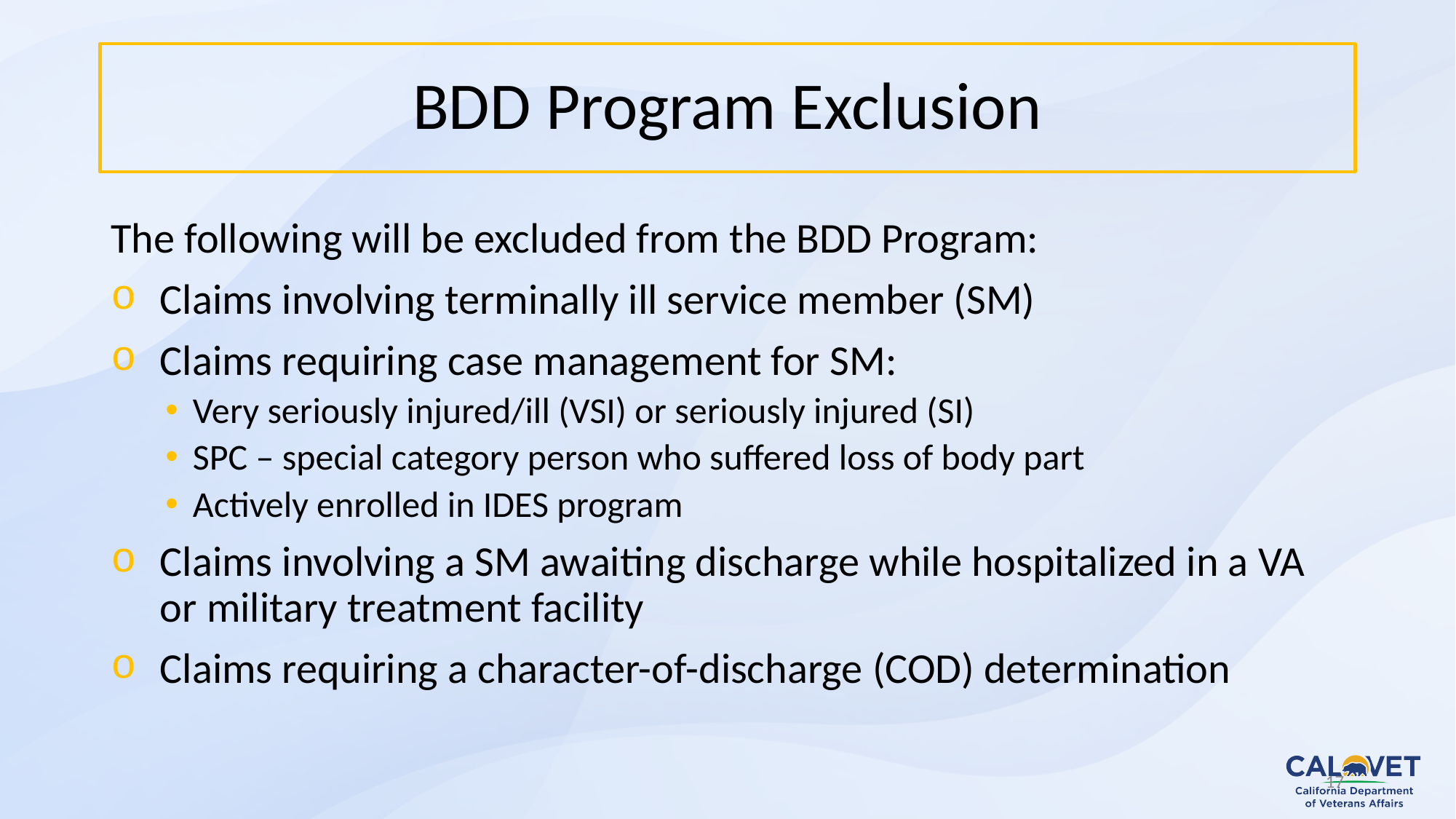

# BDD Program Exclusion
The following will be excluded from the BDD Program:
Claims involving terminally ill service member (SM)
Claims requiring case management for SM:
Very seriously injured/ill (VSI) or seriously injured (SI)
SPC – special category person who suffered loss of body part
Actively enrolled in IDES program
Claims involving a SM awaiting discharge while hospitalized in a VA or military treatment facility
Claims requiring a character-of-discharge (COD) determination

17